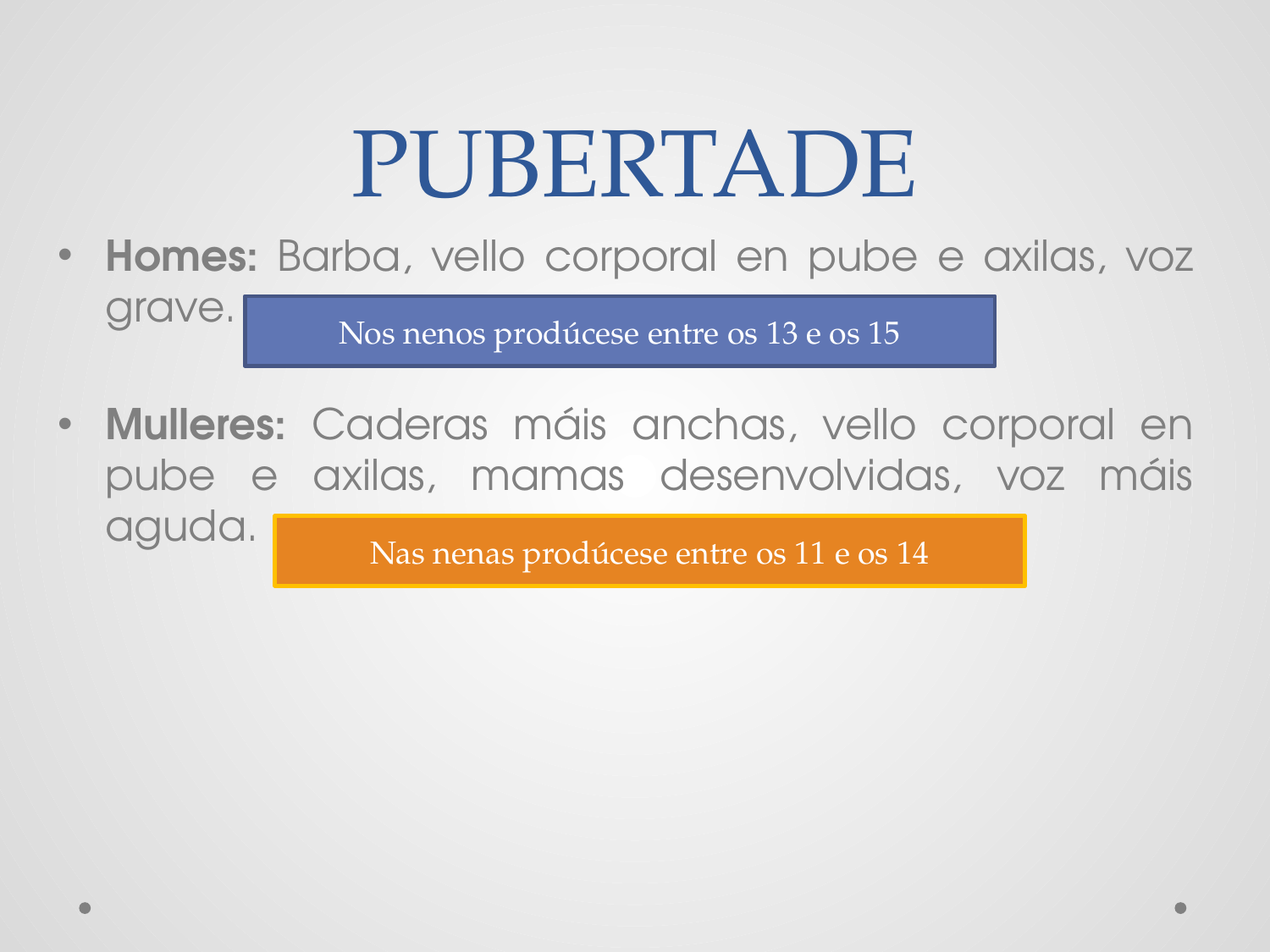

# PUBERTADE
Homes: Barba, vello corporal en pube e axilas, voz grave.

Mulleres: Caderas máis anchas, vello corporal en pube e axilas, mamas desenvolvidas, voz máis aguda.

Nos nenos prodúcese entre os 13 e os 15
Nas nenas prodúcese entre os 11 e os 14